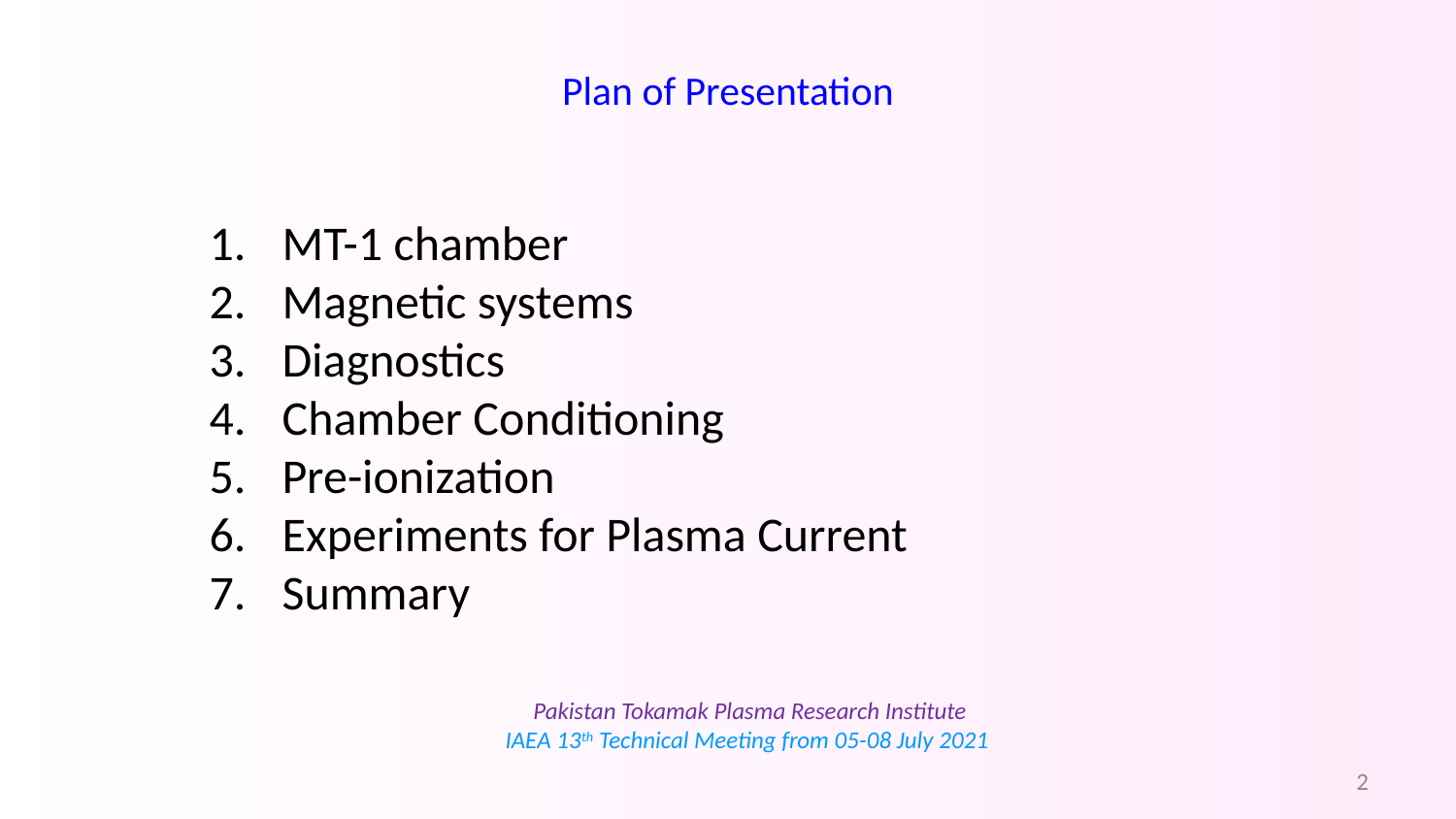

# Plan of Presentation
MT-1 chamber
Magnetic systems
Diagnostics
Chamber Conditioning
Pre-ionization
Experiments for Plasma Current
Summary

Pakistan Tokamak Plasma Research Institute
IAEA 13th Technical Meeting from 05-08 July 2021
2